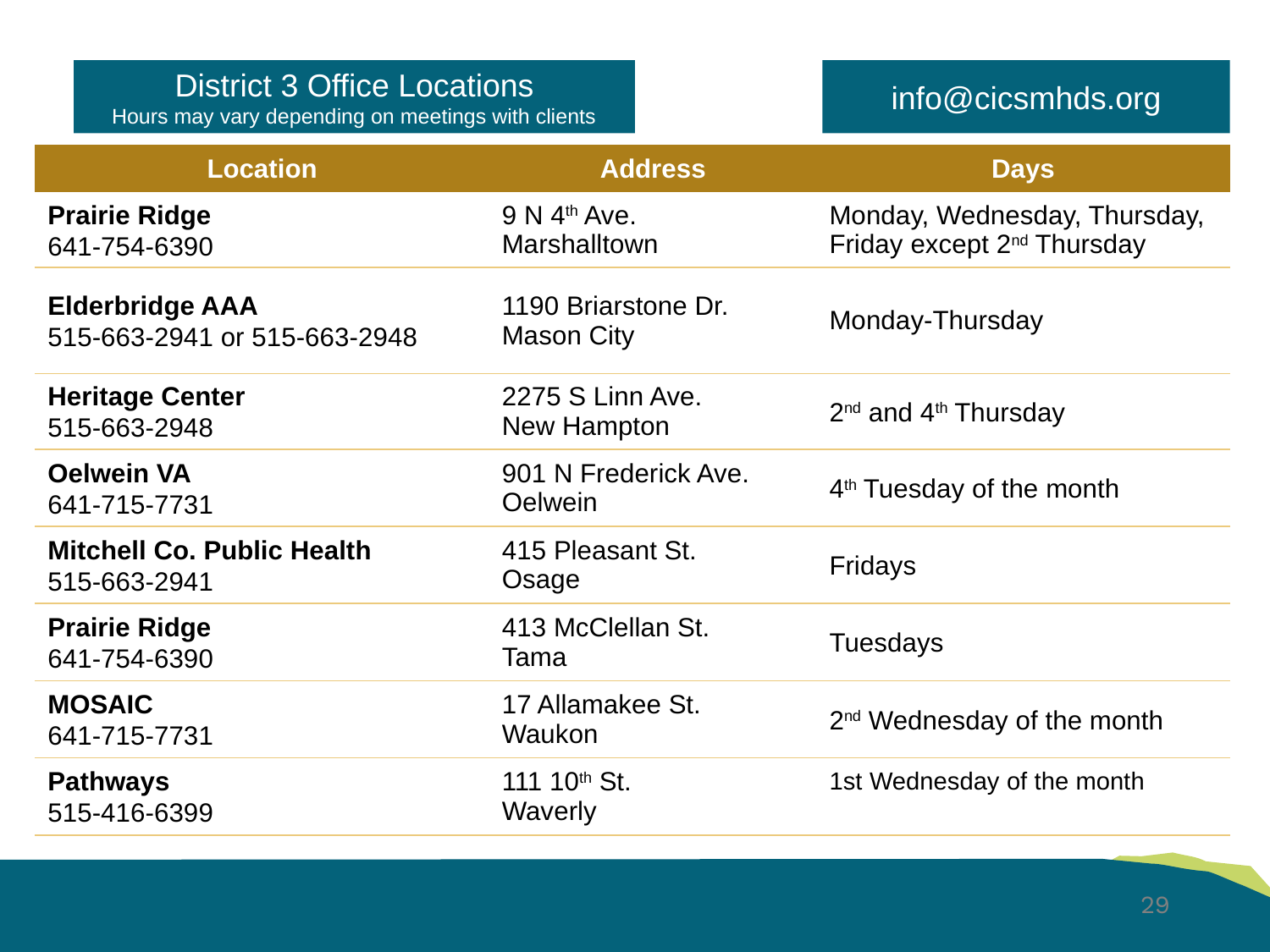

District 3 Office Locations
Hours may vary depending on meetings with clients
info@cicsmhds.org
| Location | Address | Days |
| --- | --- | --- |
| Prairie Ridge 641-754-6390 | 9 N 4th Ave. Marshalltown | Monday, Wednesday, Thursday, Friday except 2nd Thursday |
| Elderbridge AAA 515-663-2941 or 515-663-2948 | 1190 Briarstone Dr. Mason City | Monday-Thursday |
| Heritage Center 515-663-2948 | 2275 S Linn Ave. New Hampton | 2nd and 4th Thursday |
| Oelwein VA 641-715-7731 | 901 N Frederick Ave. Oelwein | 4th Tuesday of the month |
| Mitchell Co. Public Health 515-663-2941 | 415 Pleasant St. Osage | Fridays |
| Prairie Ridge 641-754-6390 | 413 McClellan St. Tama | Tuesdays |
| MOSAIC 641-715-7731 | 17 Allamakee St. Waukon | 2nd Wednesday of the month |
| Pathways 515-416-6399 | 111 10th St. Waverly | 1st Wednesday of the month |
29